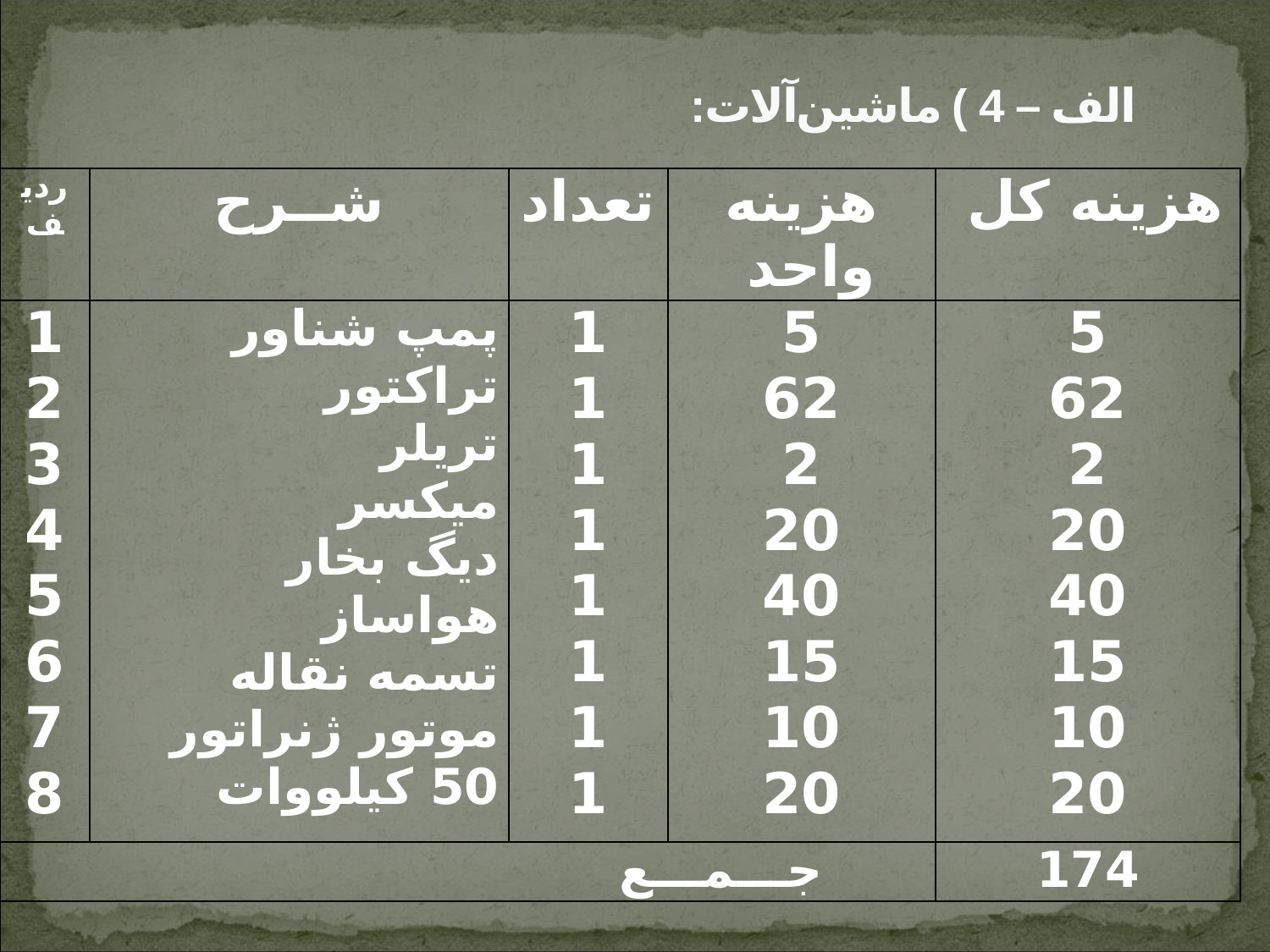

# الف – 4 ) ماشين‌آلات:
| رديف | شــرح | تعداد | هزينه واحد | هزينه كل |
| --- | --- | --- | --- | --- |
| 1 2 3 4 5 6 7 8 | پمپ شناور تراكتور تريلر ميكسر ديگ بخار هواساز تسمه نقاله موتور ژنراتور 50 كيلووات | 1 1 1 1 1 1 1 1 | 5 62 2 20 40 15 10 20 | 5 62 2 20 40 15 10 20 |
| جـــمـــع |  |  |  | 174 |